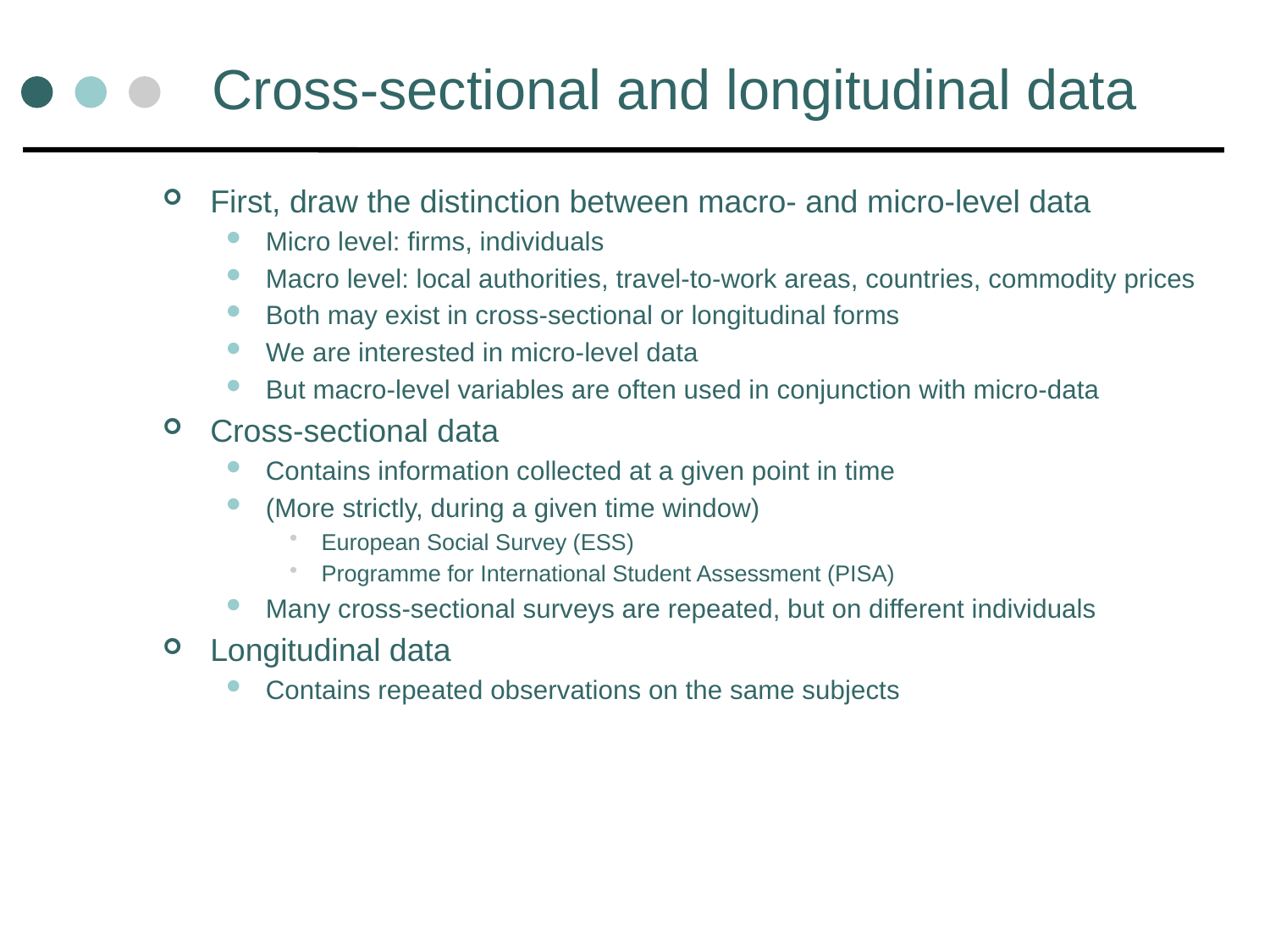

# Cross-sectional and longitudinal data

First, draw the distinction between macro- and micro-level data
Micro level: firms, individuals
Macro level: local authorities, travel-to-work areas, countries, commodity prices
Both may exist in cross-sectional or longitudinal forms
We are interested in micro-level data
But macro-level variables are often used in conjunction with micro-data
Cross-sectional data
Contains information collected at a given point in time
(More strictly, during a given time window)
European Social Survey (ESS)
Programme for International Student Assessment (PISA)
Many cross-sectional surveys are repeated, but on different individuals
Longitudinal data
Contains repeated observations on the same subjects